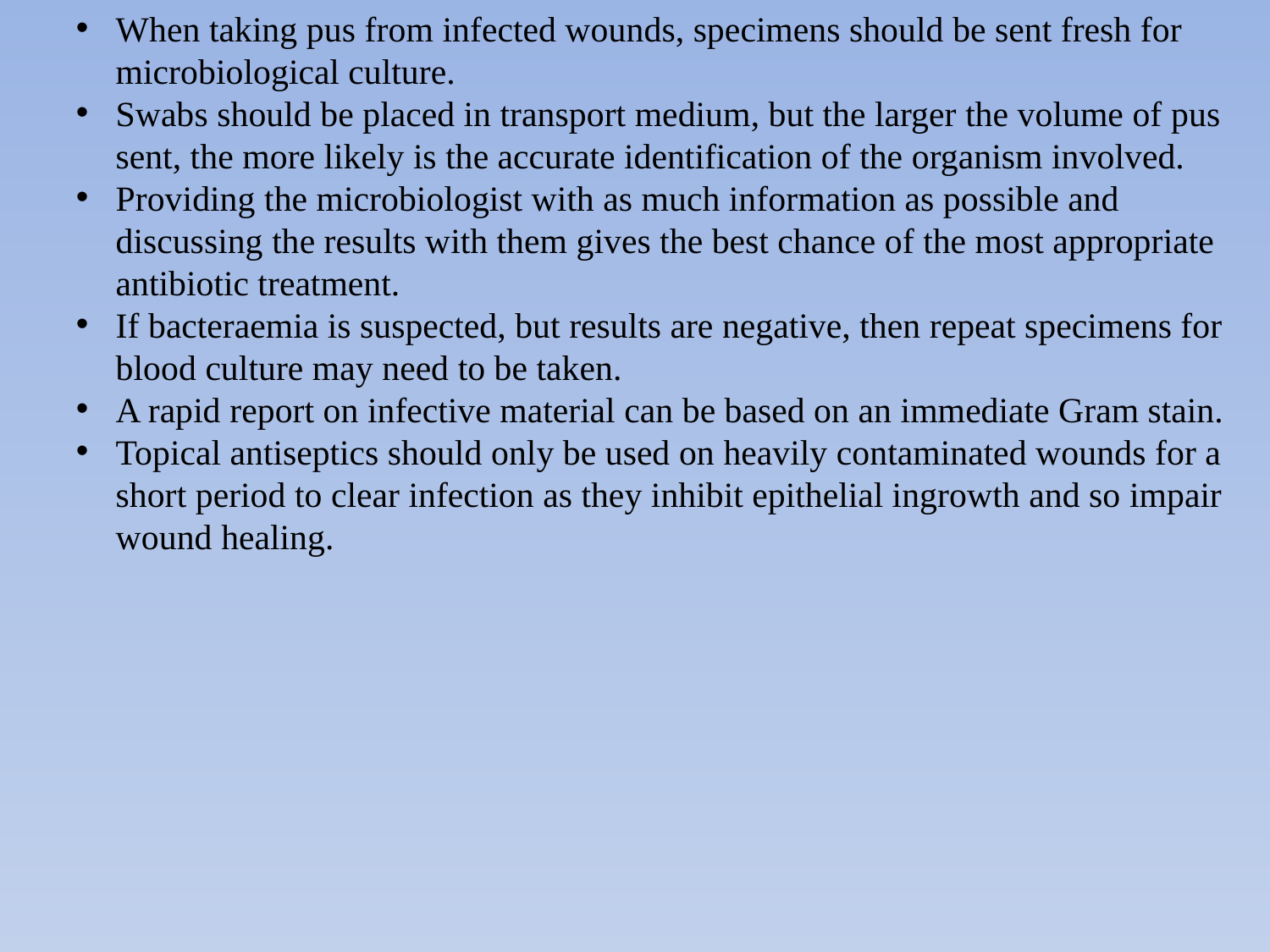

When taking pus from infected wounds, specimens should be sent fresh for microbiological culture.
Swabs should be placed in transport medium, but the larger the volume of pus sent, the more likely is the accurate identification of the organism involved.
Providing the microbiologist with as much information as possible and discussing the results with them gives the best chance of the most appropriate antibiotic treatment.
If bacteraemia is suspected, but results are negative, then repeat specimens for blood culture may need to be taken.
A rapid report on infective material can be based on an immediate Gram stain.
Topical antiseptics should only be used on heavily contaminated wounds for a short period to clear infection as they inhibit epithelial ingrowth and so impair wound healing.